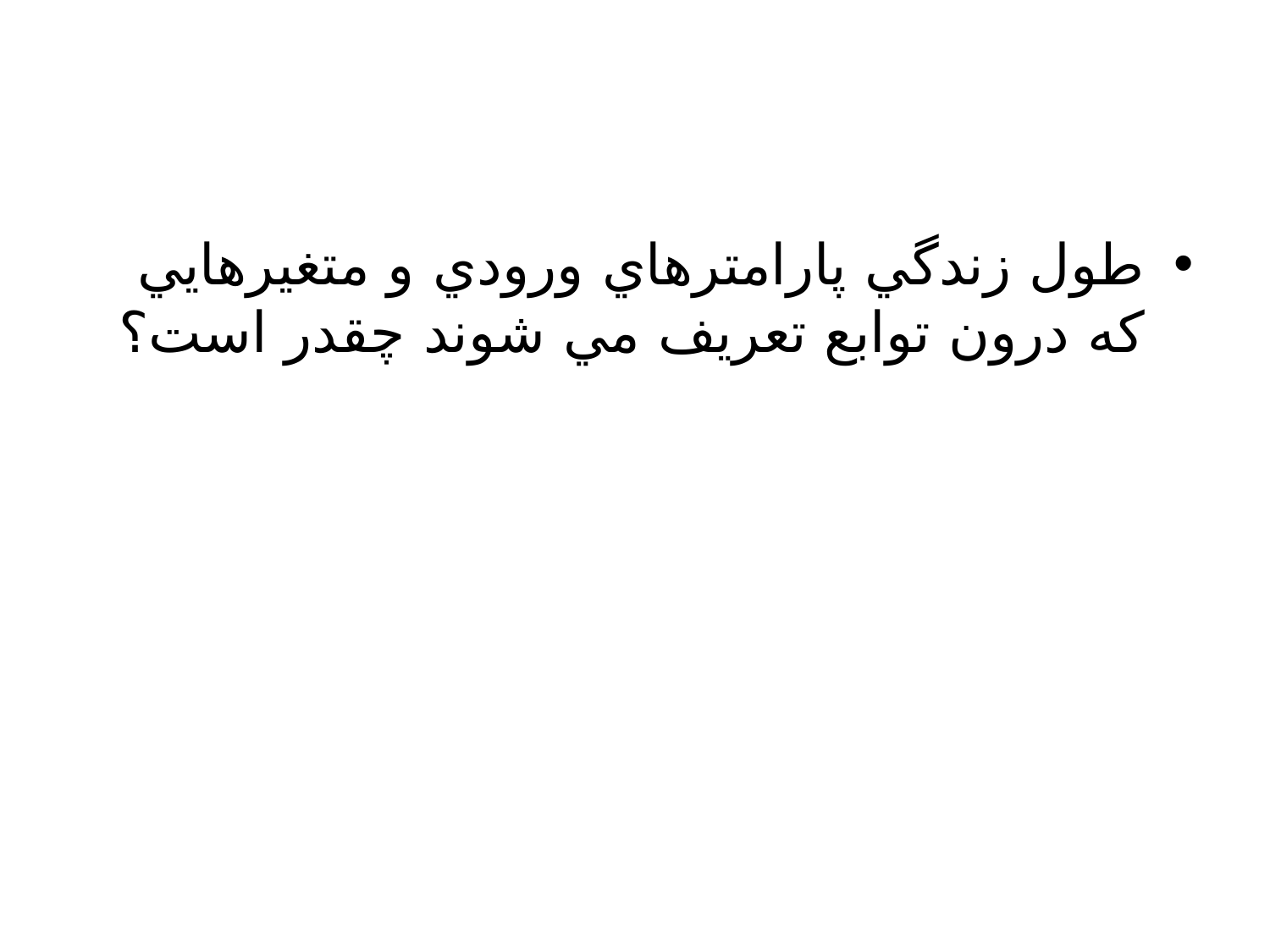

#
طول زندگي پارامترهاي ورودي و متغيرهايي كه درون توابع تعريف مي شوند چقدر است؟